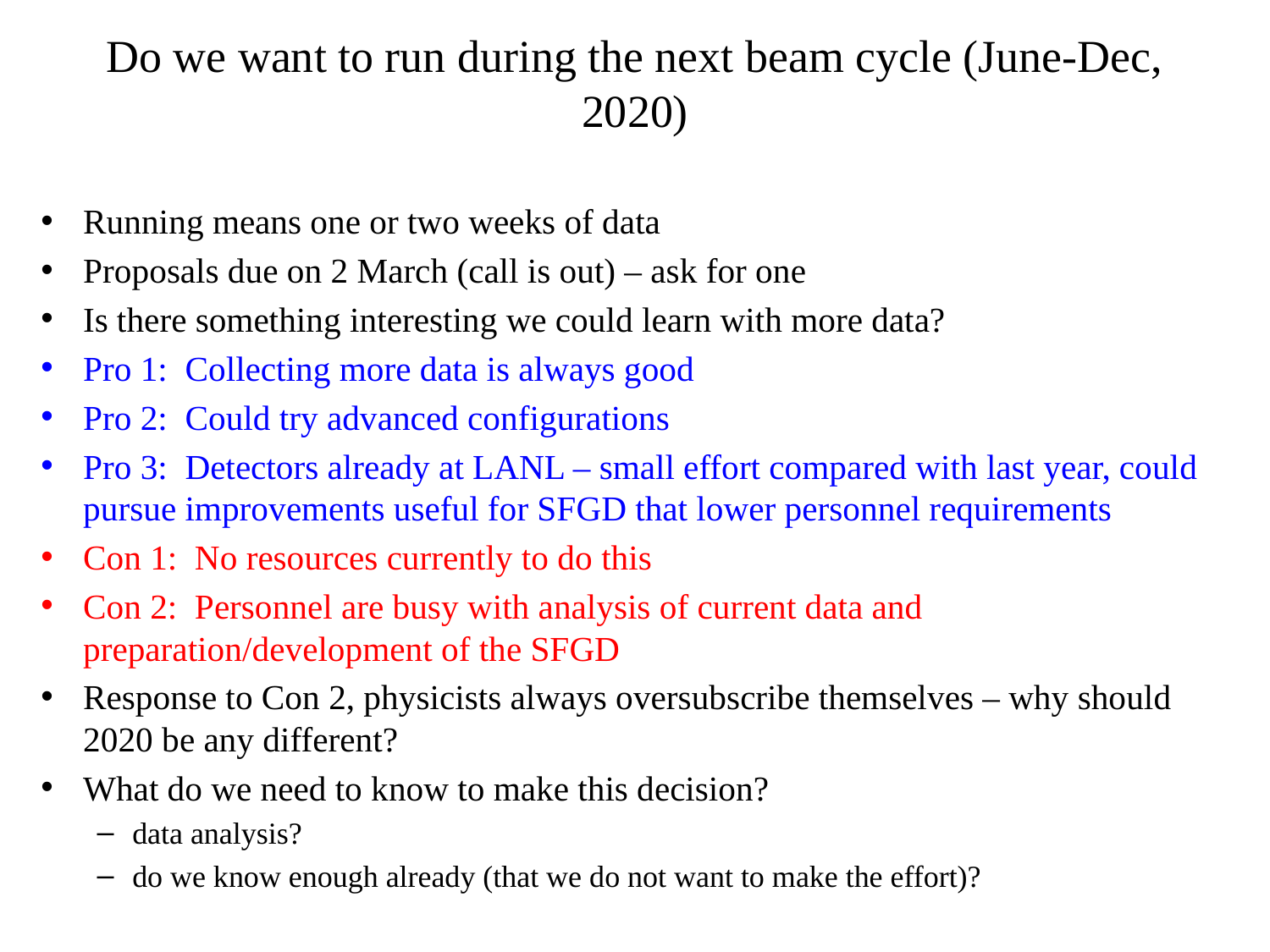

# Do we want to run during the next beam cycle (June-Dec, 2020)
Running means one or two weeks of data
Proposals due on 2 March (call is out) – ask for one
Is there something interesting we could learn with more data?
Pro 1:  Collecting more data is always good
Pro 2:  Could try advanced configurations
Pro 3:  Detectors already at LANL – small effort compared with last year, could pursue improvements useful for SFGD that lower personnel requirements
Con 1:  No resources currently to do this
Con 2:  Personnel are busy with analysis of current data and preparation/development of the SFGD
Response to Con 2, physicists always oversubscribe themselves – why should 2020 be any different?
What do we need to know to make this decision?
data analysis?
do we know enough already (that we do not want to make the effort)?